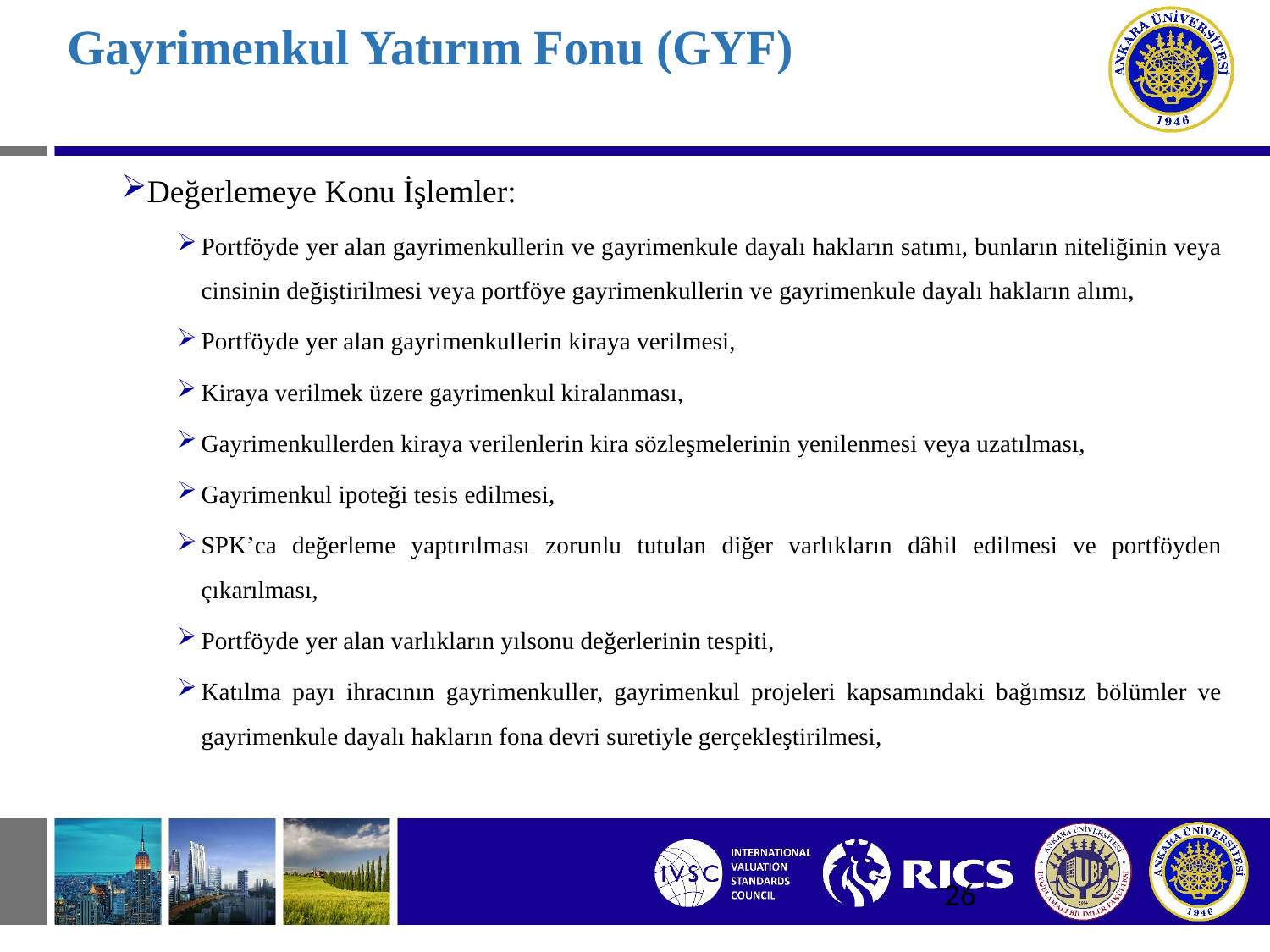

# Gayrimenkul Yatırım Fonu (GYF)
Değerlemeye Konu İşlemler:
Portföyde yer alan gayrimenkullerin ve gayrimenkule dayalı hakların satımı, bunların niteliğinin veya cinsinin değiştirilmesi veya portföye gayrimenkullerin ve gayrimenkule dayalı hakların alımı,
Portföyde yer alan gayrimenkullerin kiraya verilmesi,
Kiraya verilmek üzere gayrimenkul kiralanması,
Gayrimenkullerden kiraya verilenlerin kira sözleşmelerinin yenilenmesi veya uzatılması,
Gayrimenkul ipoteği tesis edilmesi,
SPK’ca değerleme yaptırılması zorunlu tutulan diğer varlıkların dâhil edilmesi ve portföyden çıkarılması,
Portföyde yer alan varlıkların yılsonu değerlerinin tespiti,
Katılma payı ihracının gayrimenkuller, gayrimenkul projeleri kapsamındaki bağımsız bölümler ve gayrimenkule dayalı hakların fona devri suretiyle gerçekleştirilmesi,
26